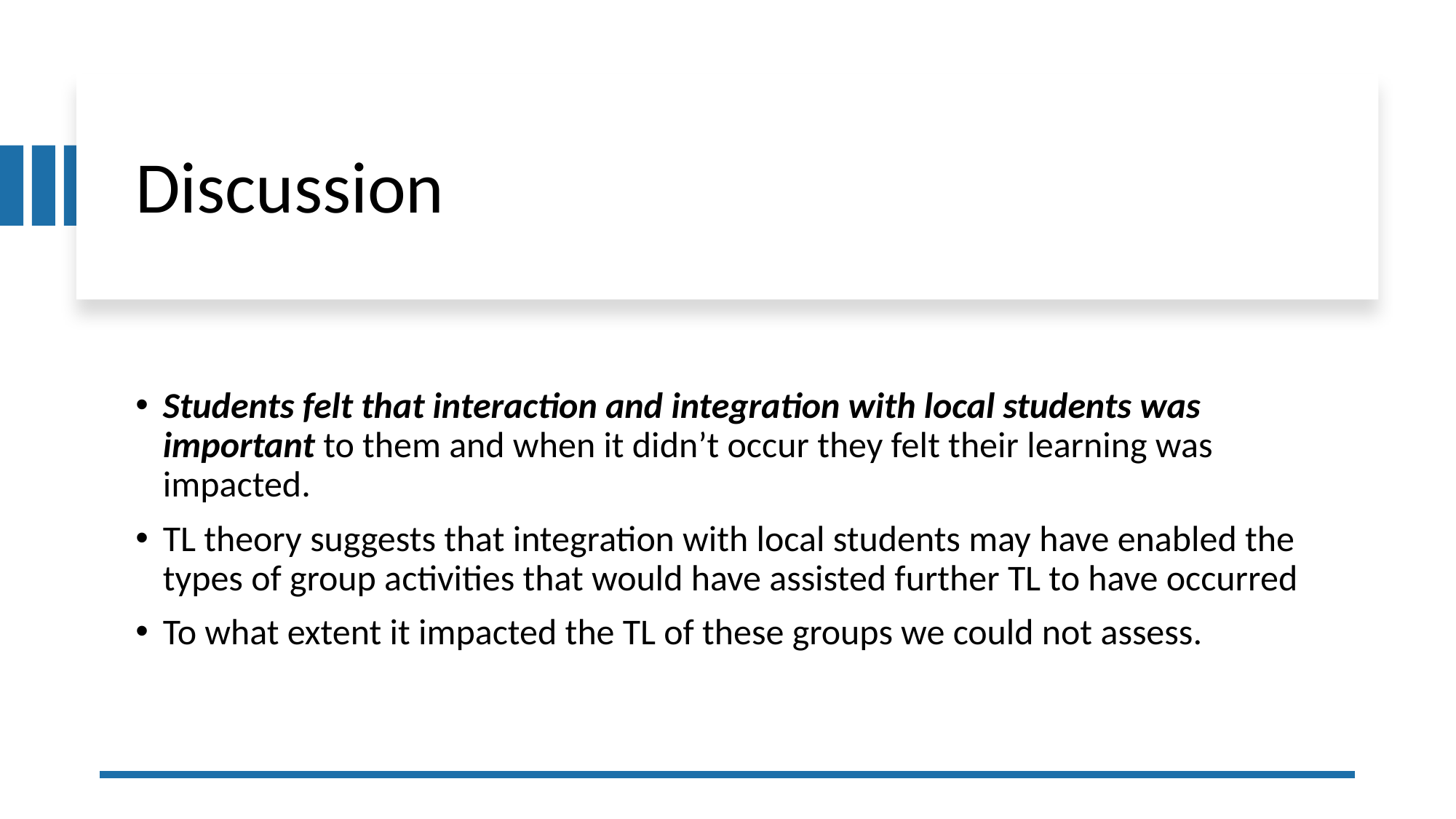

# Discussion

Students felt that interaction and integration with local students was important to them and when it didn’t occur they felt their learning was impacted.
TL theory suggests that integration with local students may have enabled the types of group activities that would have assisted further TL to have occurred
To what extent it impacted the TL of these groups we could not assess.